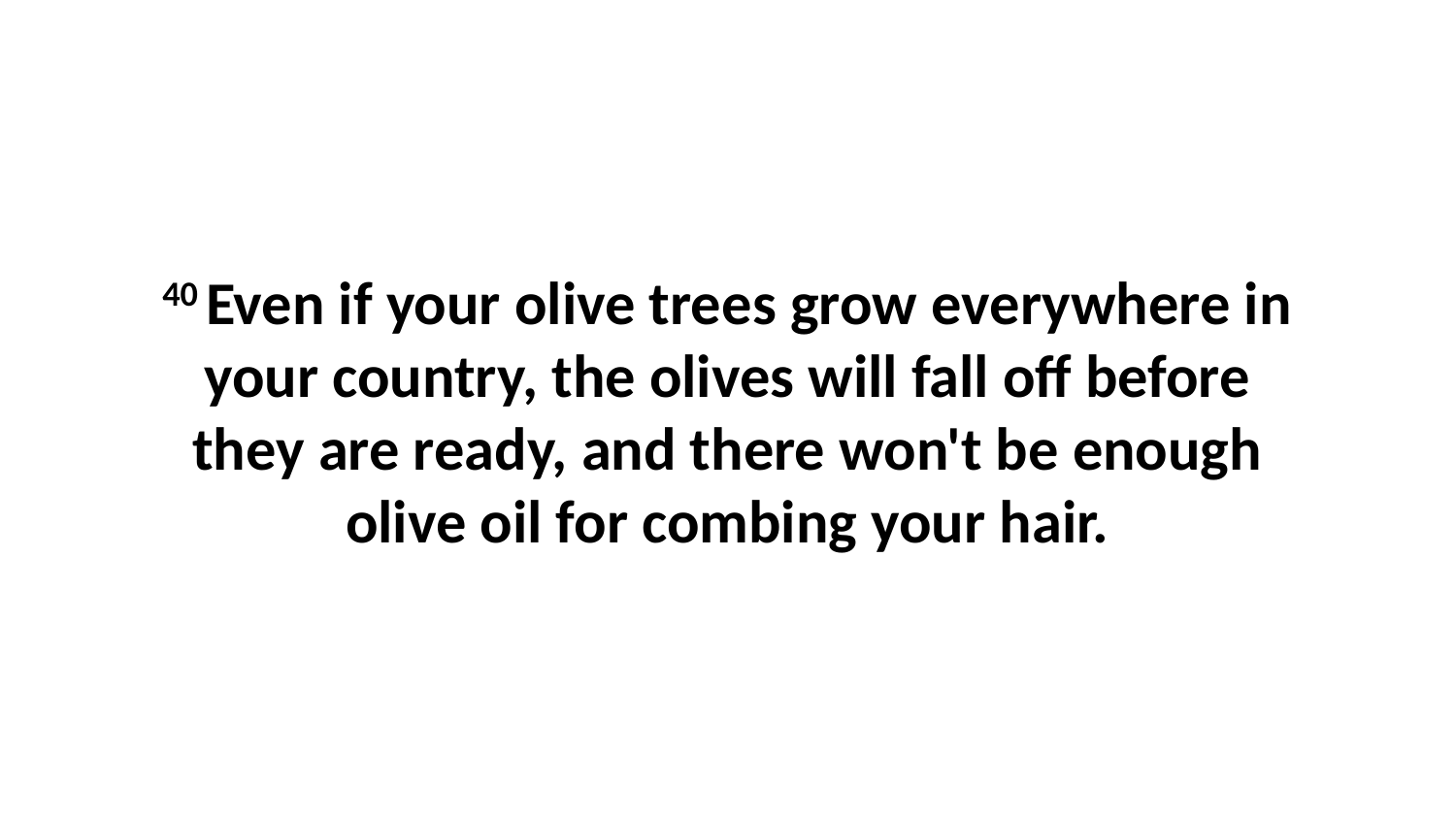

40 Even if your olive trees grow everywhere in your country, the olives will fall off before they are ready, and there won't be enough olive oil for combing your hair.